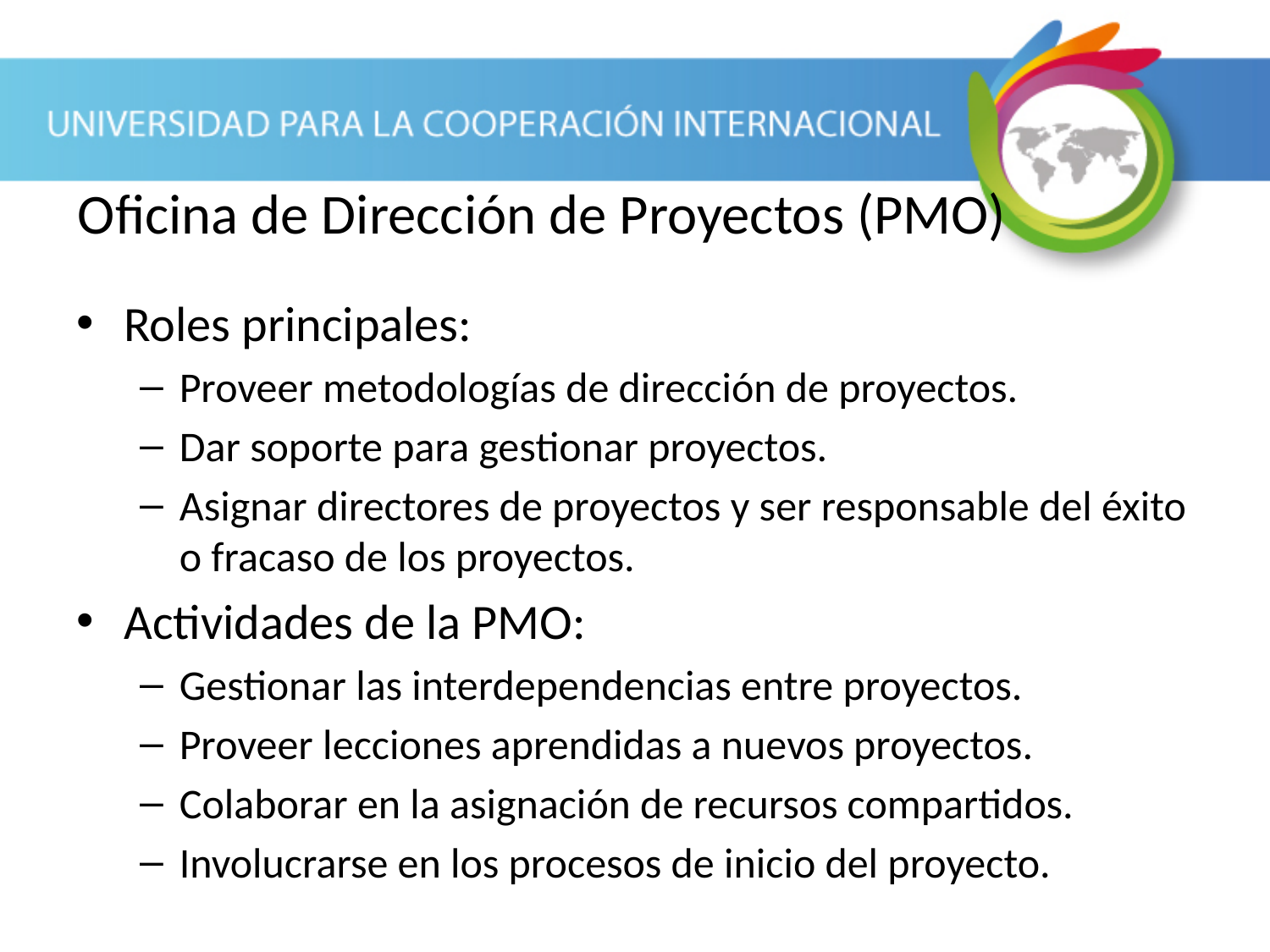

# Oficina de Dirección de Proyectos (PMO)
Roles principales:
Proveer metodologías de dirección de proyectos.
Dar soporte para gestionar proyectos.
Asignar directores de proyectos y ser responsable del éxito o fracaso de los proyectos.
Actividades de la PMO:
Gestionar las interdependencias entre proyectos.
Proveer lecciones aprendidas a nuevos proyectos.
Colaborar en la asignación de recursos compartidos.
Involucrarse en los procesos de inicio del proyecto.